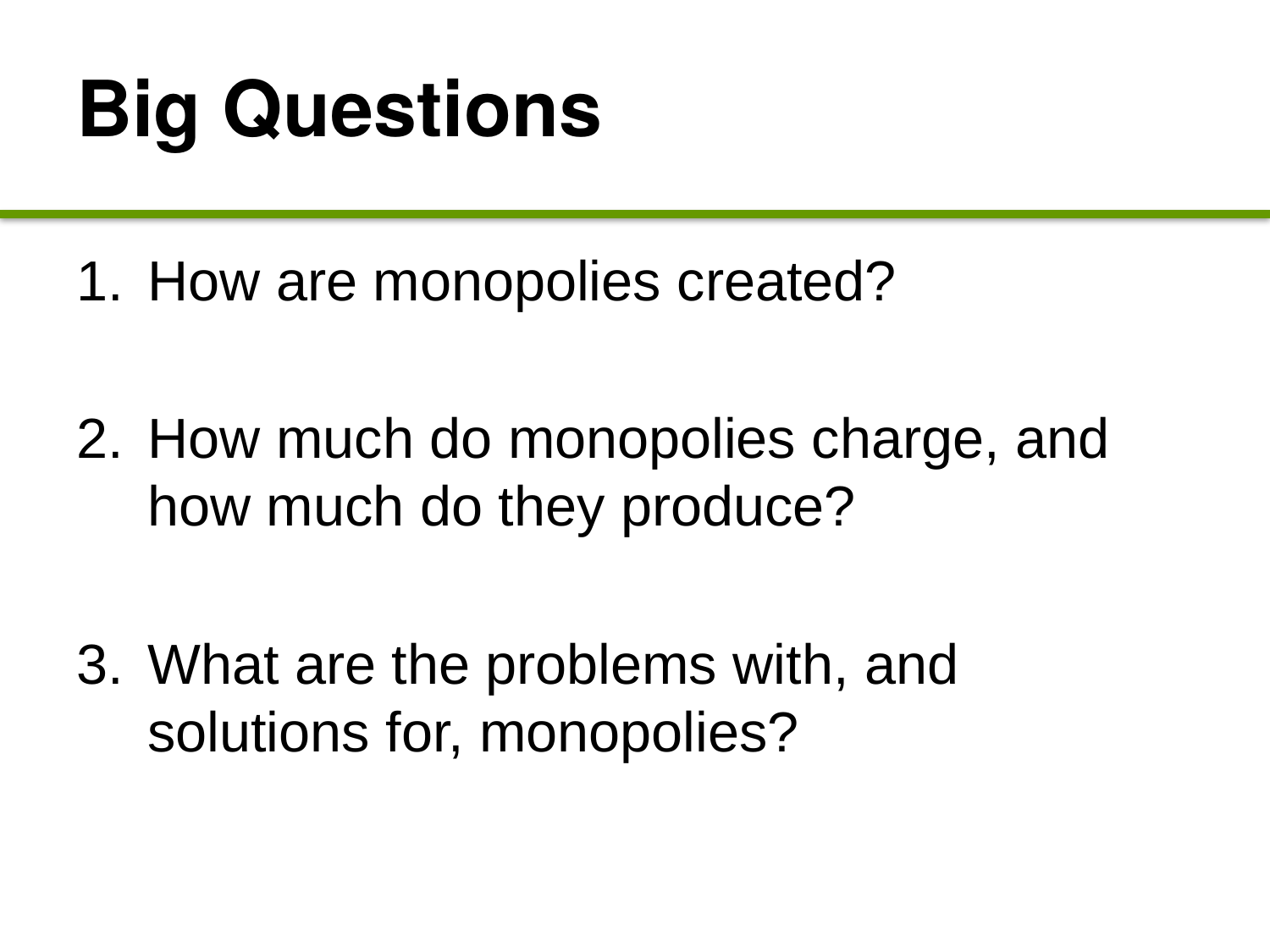

# Big Questions
How are monopolies created?

How much do monopolies charge, and how much do they produce?

What are the problems with, and solutions for, monopolies?